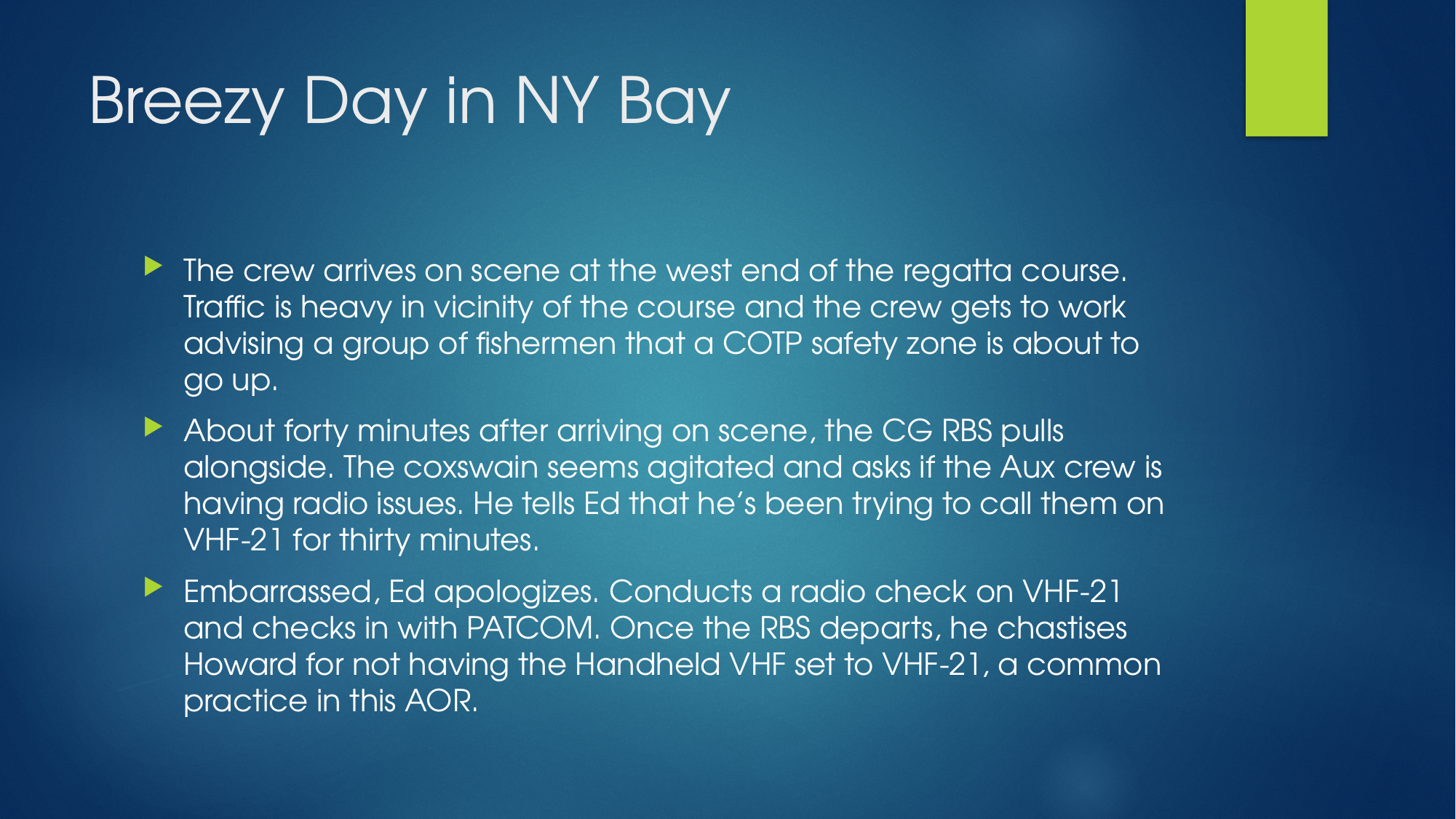

# Breezy Day in NY Bay
The crew arrives on scene at the west end of the regatta course. Traffic is heavy in vicinity of the course and the crew gets to work advising a group of fishermen that a COTP safety zone is about to go up.
About forty minutes after arriving on scene, the CG RBS pulls alongside. The coxswain seems agitated and asks if the Aux crew is having radio issues. He tells Ed that he’s been trying to call them on VHF-21 for thirty minutes.
Embarrassed, Ed apologizes. Conducts a radio check on VHF-21 and checks in with PATCOM. Once the RBS departs, he chastises Howard for not having the Handheld VHF set to VHF-21, a common practice in this AOR.